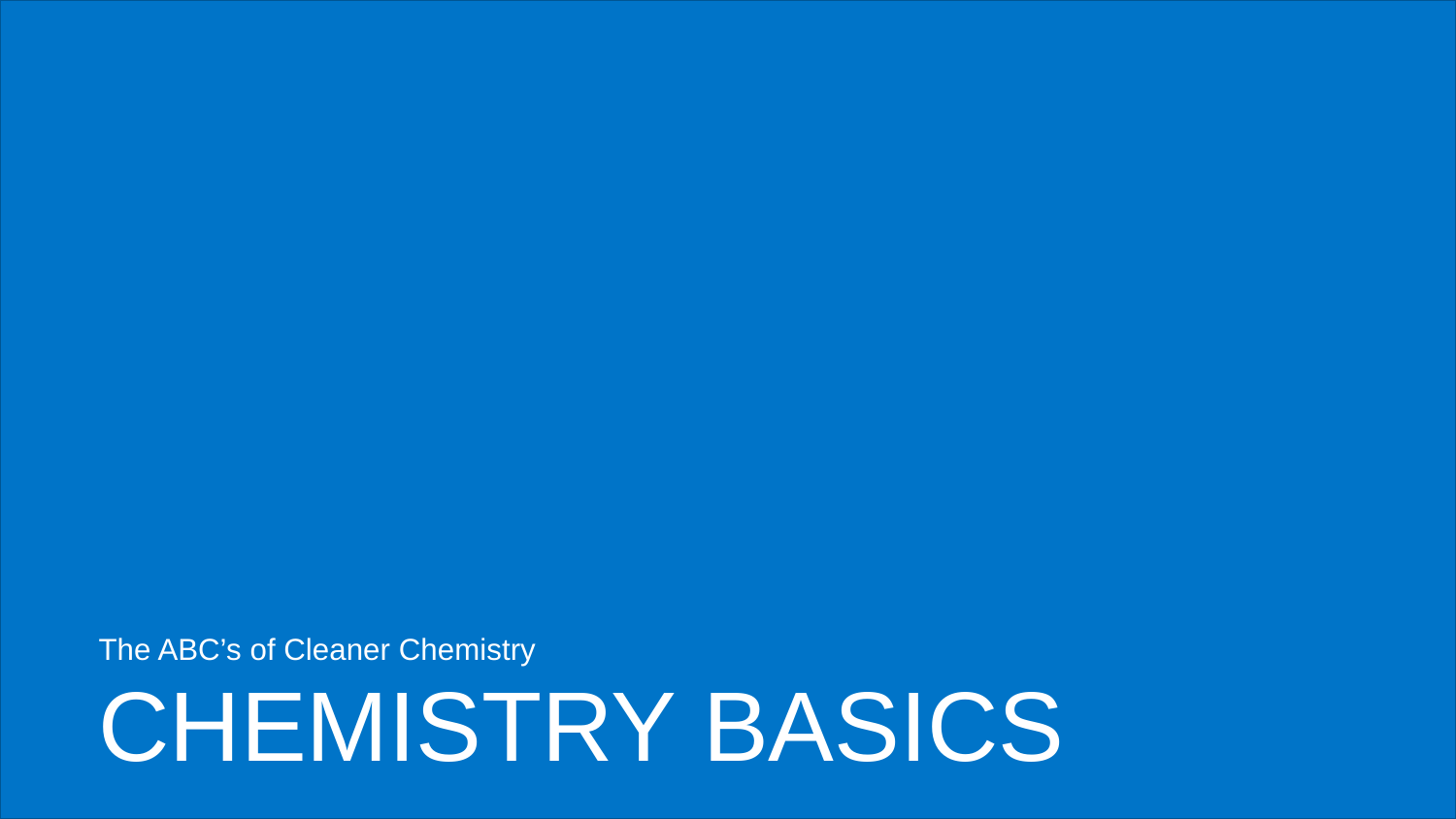

The ABC’s of Cleaner Chemistry
# Chemistry basics